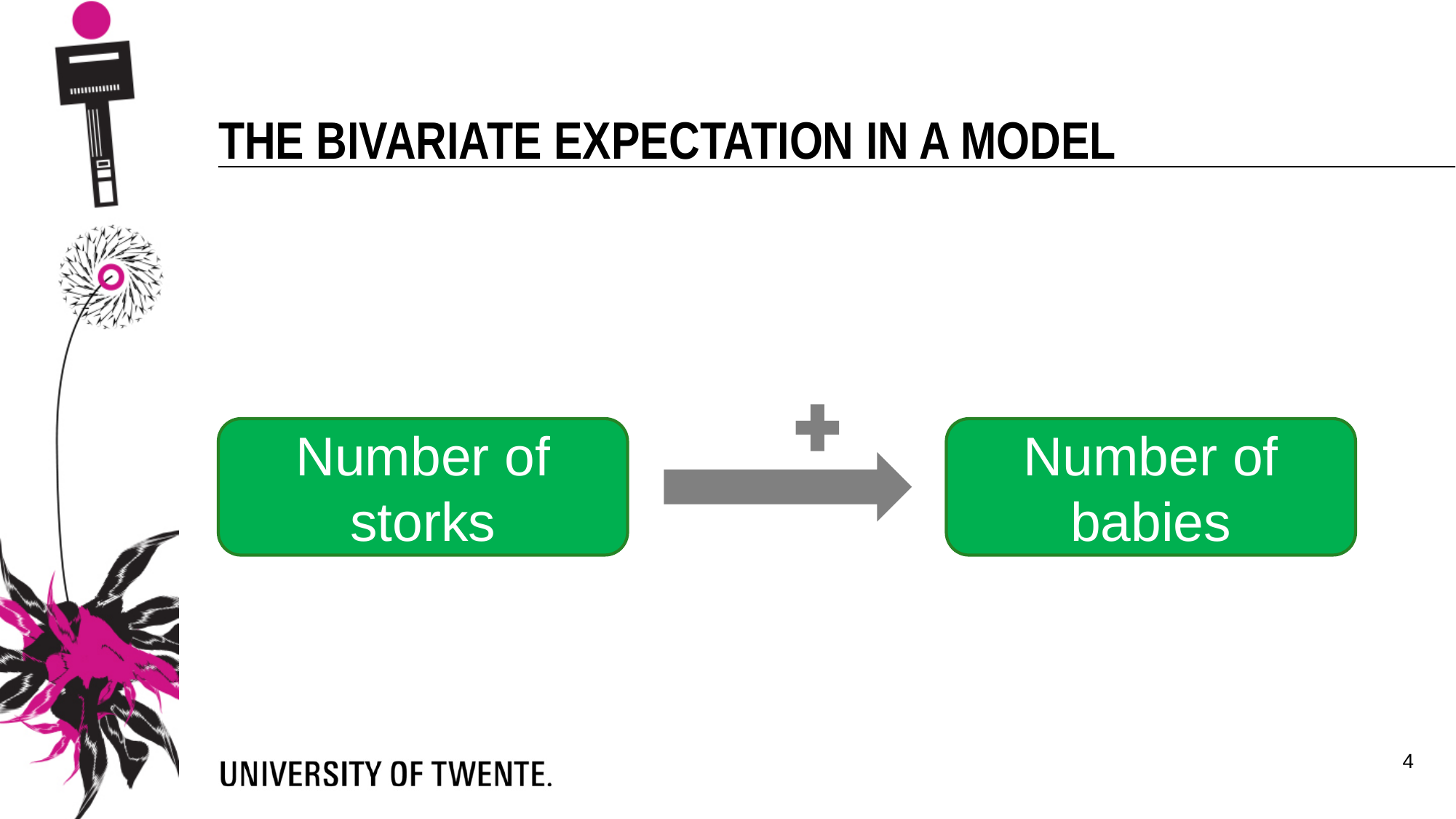

The bivariate expectation in a model

Number of storks
Number of babies

4